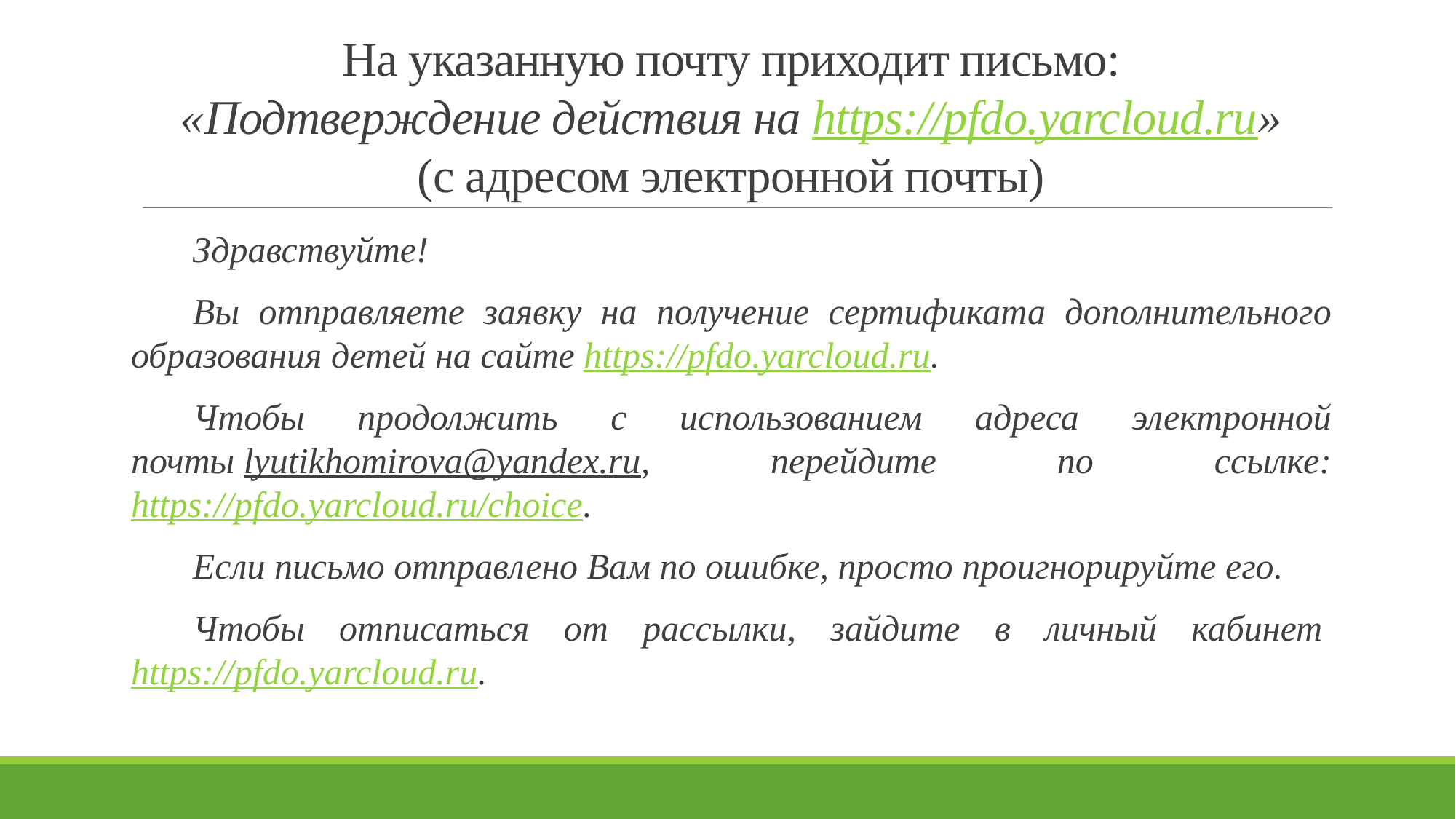

# На указанную почту приходит письмо: «Подтверждение действия на https://pfdo.yarcloud.ru» (с адресом электронной почты)
Здравствуйте!
Вы отправляете заявку на получение сертификата дополнительного образования детей на сайте https://pfdo.yarcloud.ru.
Чтобы продолжить с использованием адреса электронной почты lyutikhomirova@yandex.ru, перейдите по ссылке: https://pfdo.yarcloud.ru/choice.
Если письмо отправлено Вам по ошибке, просто проигнорируйте его.
Чтобы отписаться от рассылки, зайдите в личный кабинет https://pfdo.yarcloud.ru.